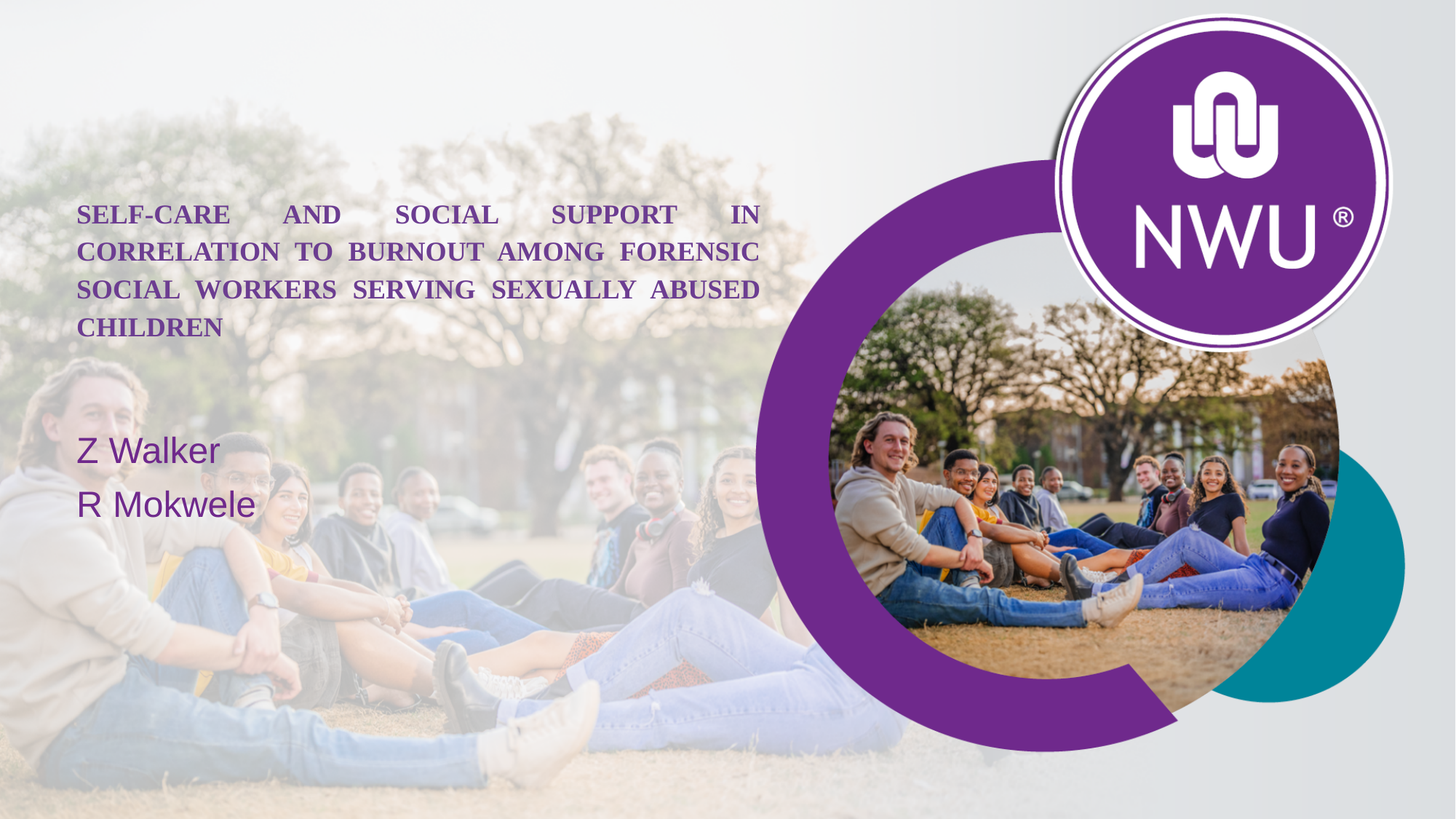

# Self-care and social support in correlation to burnout among forensic social workers serving sexually abused children
Z Walker
R Mokwele